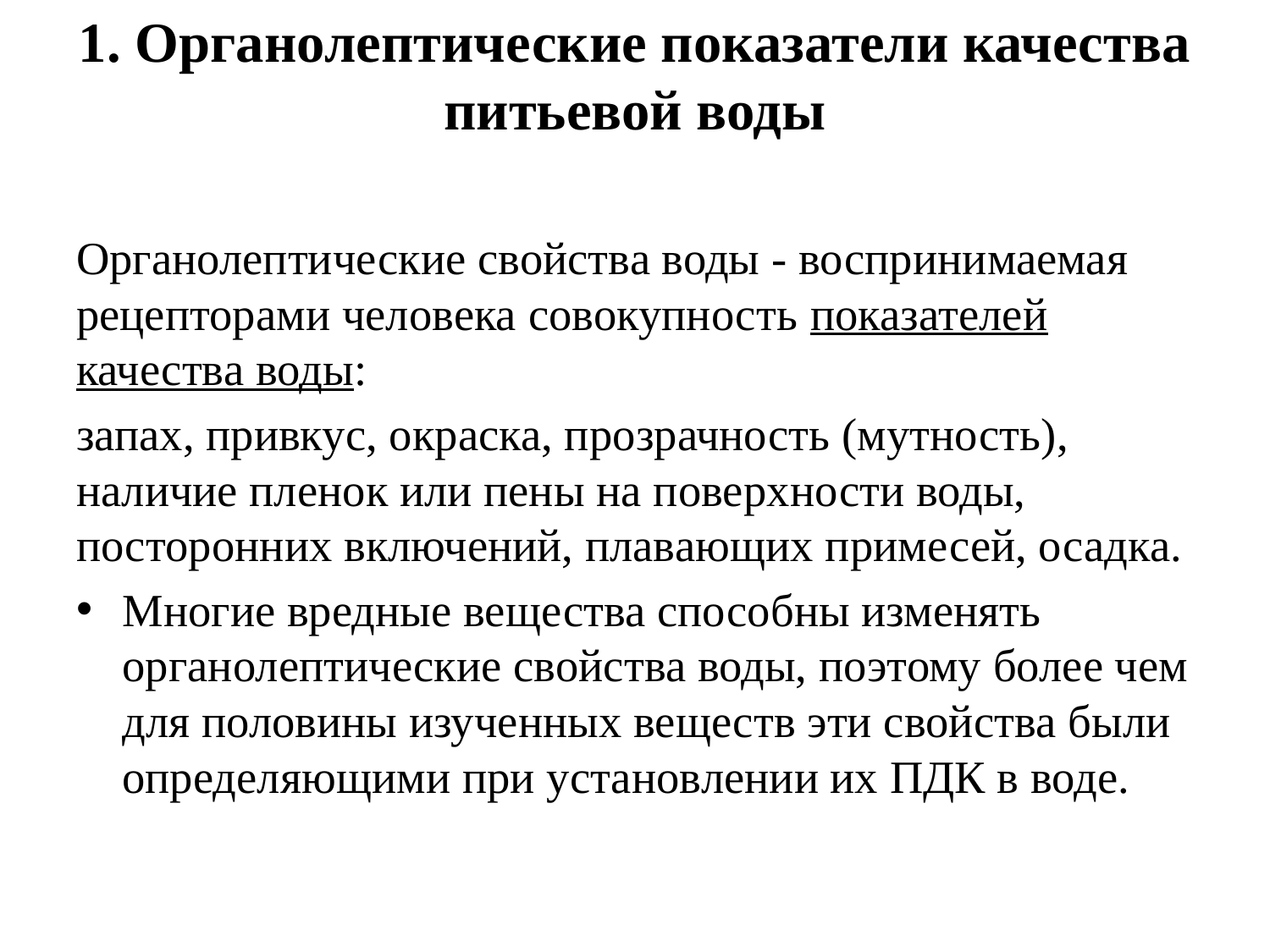

# 1. Органолептические показатели качества питьевой воды
Органолептические свойства воды - воспринимаемая рецепторами человека совокупность показателей качества воды:
запах, привкус, окраска, прозрачность (мутность), наличие пленок или пены на поверхности воды, посторонних включений, плавающих примесей, осадка.
Многие вредные вещества способны изменять органолептические свойства воды, поэтому более чем для половины изученных веществ эти свойства были определяющими при установлении их ПДК в воде.